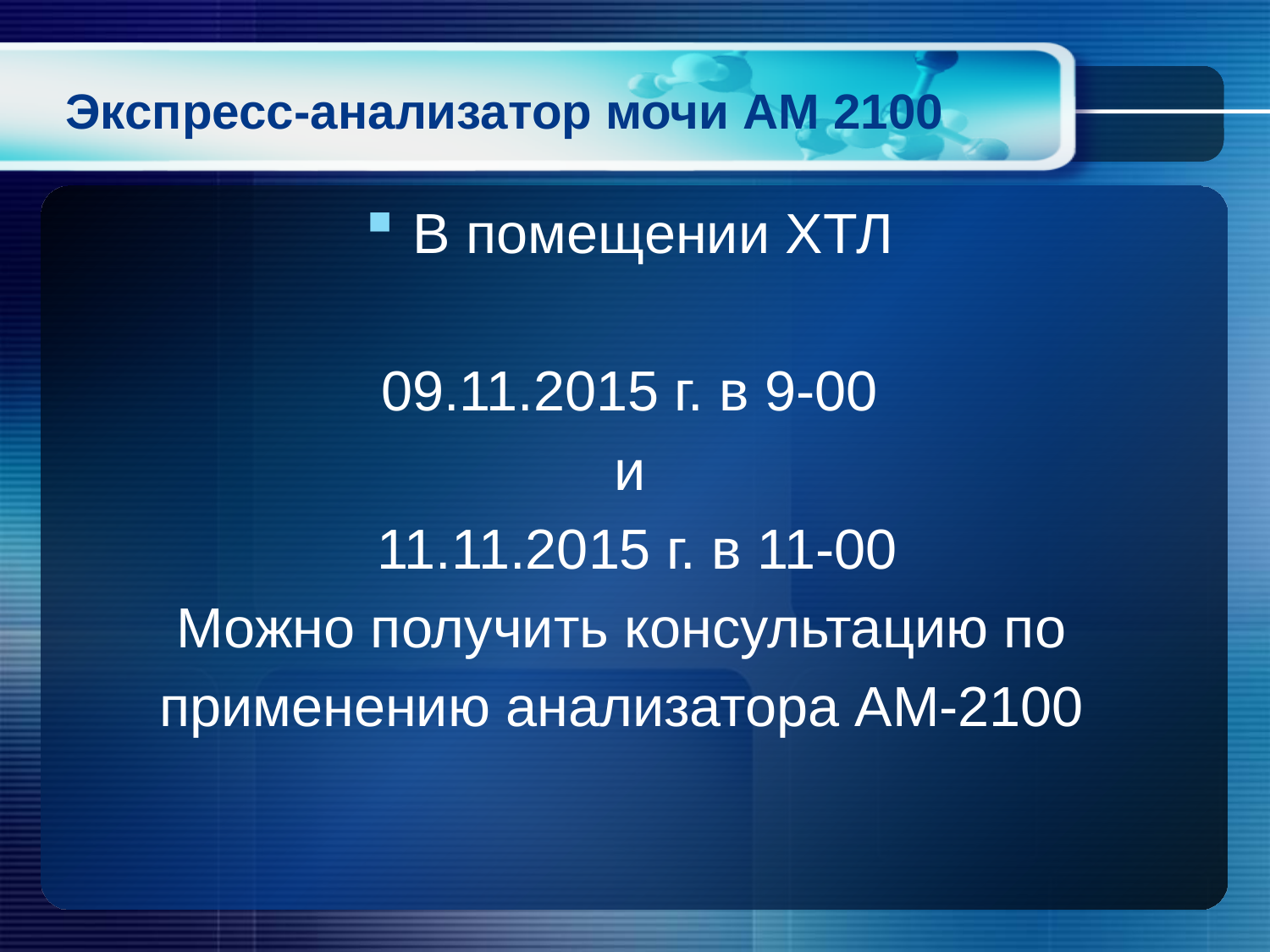

# Экспресс-анализатор мочи АМ 2100
В помещении ХТЛ

 09.11.2015 г. в 9-00
и
 11.11.2015 г. в 11-00
Можно получить консультацию по
применению анализатора АМ-2100